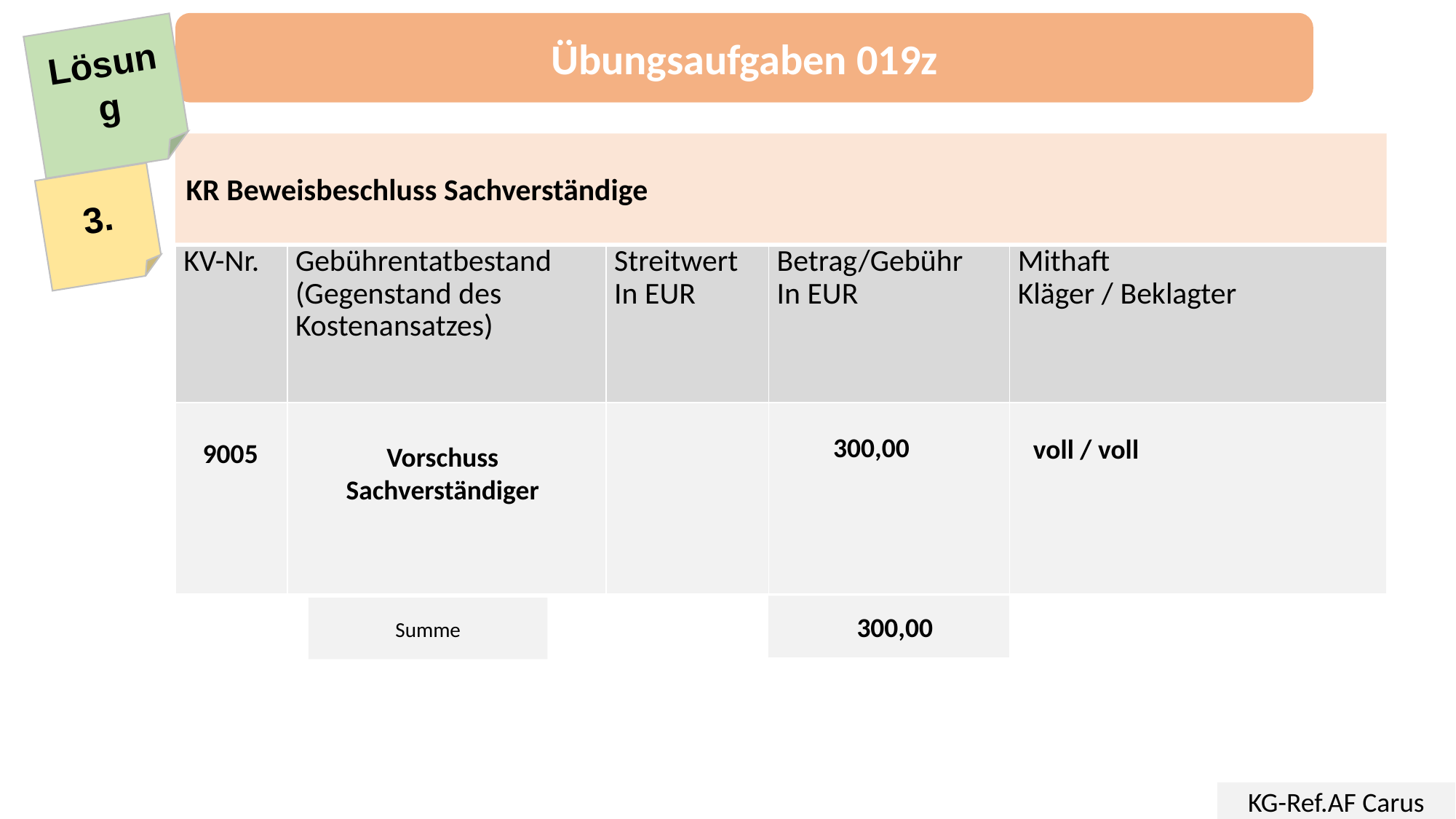

Übungsaufgaben 019z
Lösung
KR Beweisbeschluss Sachverständige
3.
| KV-Nr. | Gebührentatbestand (Gegenstand des Kostenansatzes) | Streitwert In EUR | Betrag/Gebühr In EUR | Mithaft Kläger / Beklagter |
| --- | --- | --- | --- | --- |
|  |  |  |  |  |

voll / voll
  300,00
Vorschuss Sachverständiger
9005
  300,00
Summe
KG-Ref.AF Carus